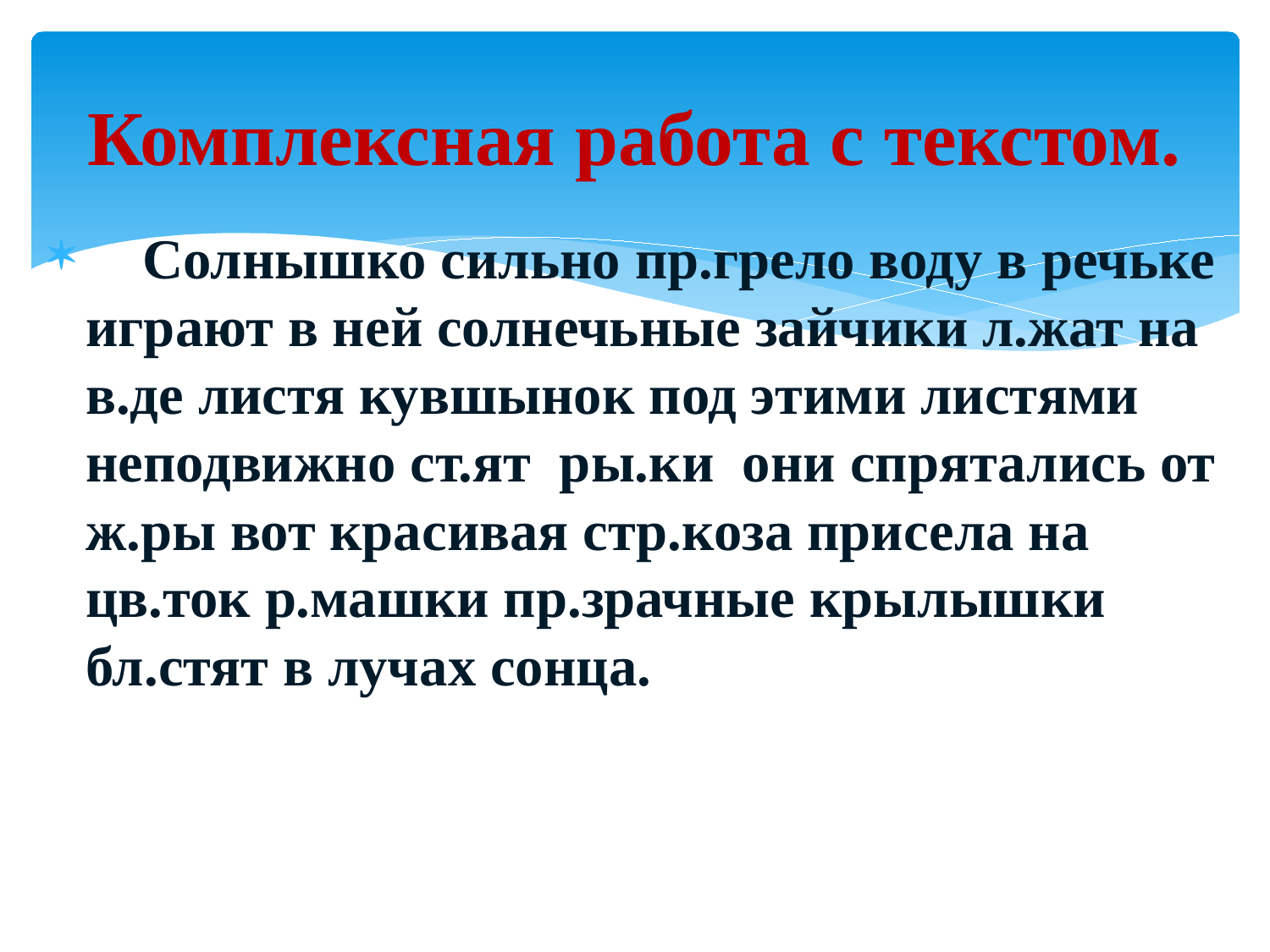

# Комплексная работа с текстом.
    Солнышко сильно пр.грело воду в речьке играют в ней солнечьные зайчики л.жат на в.де листя кувшынок под этими листями неподвижно ст.ят  ры.ки  они спрятались от ж.ры вот красивая стр.коза присела на цв.ток р.машки пр.зрачные крылышки бл.стят в лучах сонца.